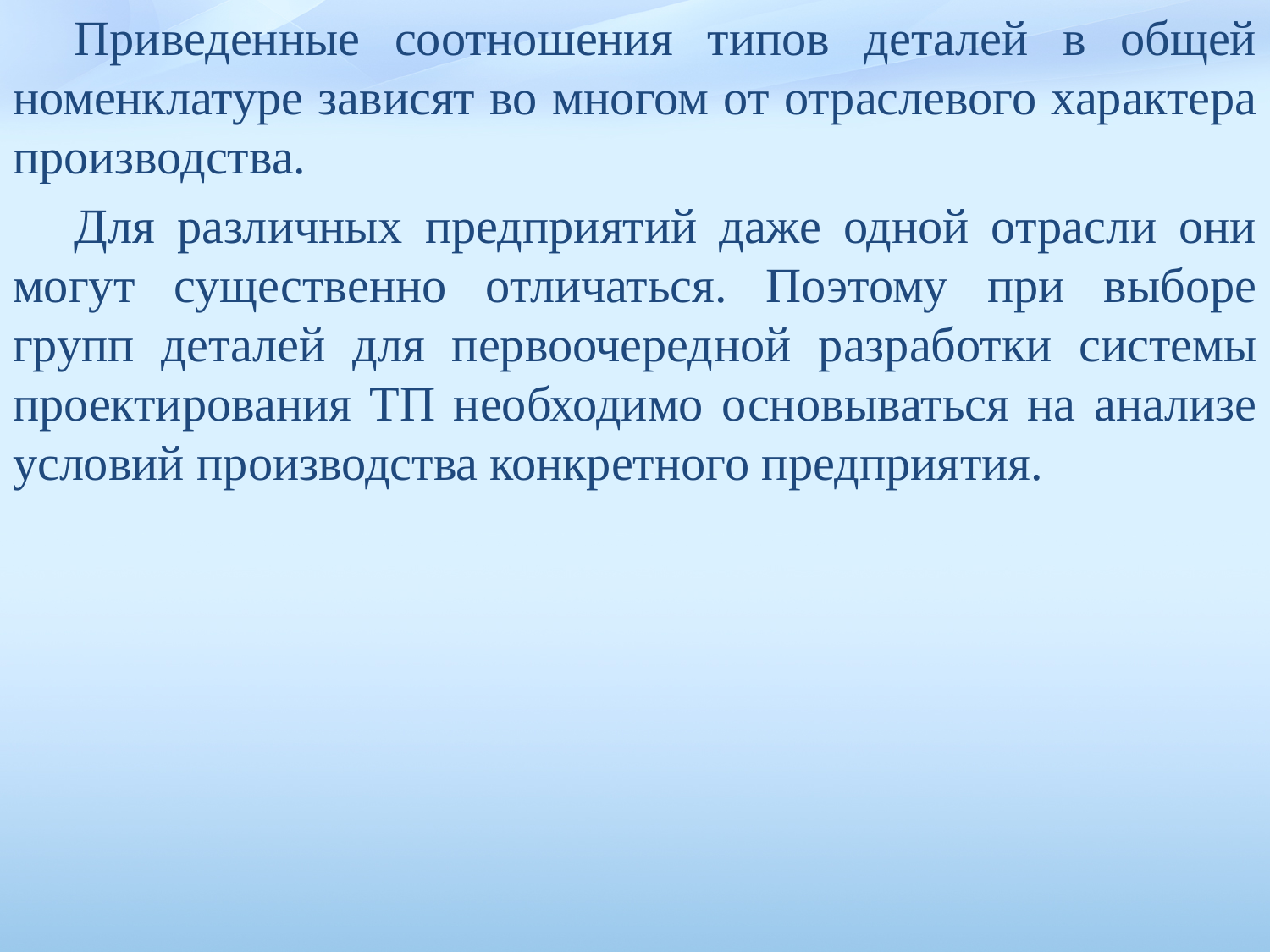

Приведенные соотношения типов деталей в общей номенклатуре зависят во многом от отраслевого характера производства.
Для различных предприятий даже одной отрасли они могут существен­но отличаться. Поэтому при выборе групп деталей для первоочеред­ной разработки системы проектирования ТП необходимо осно­вываться на анализе условий производства конкретного предприя­тия.